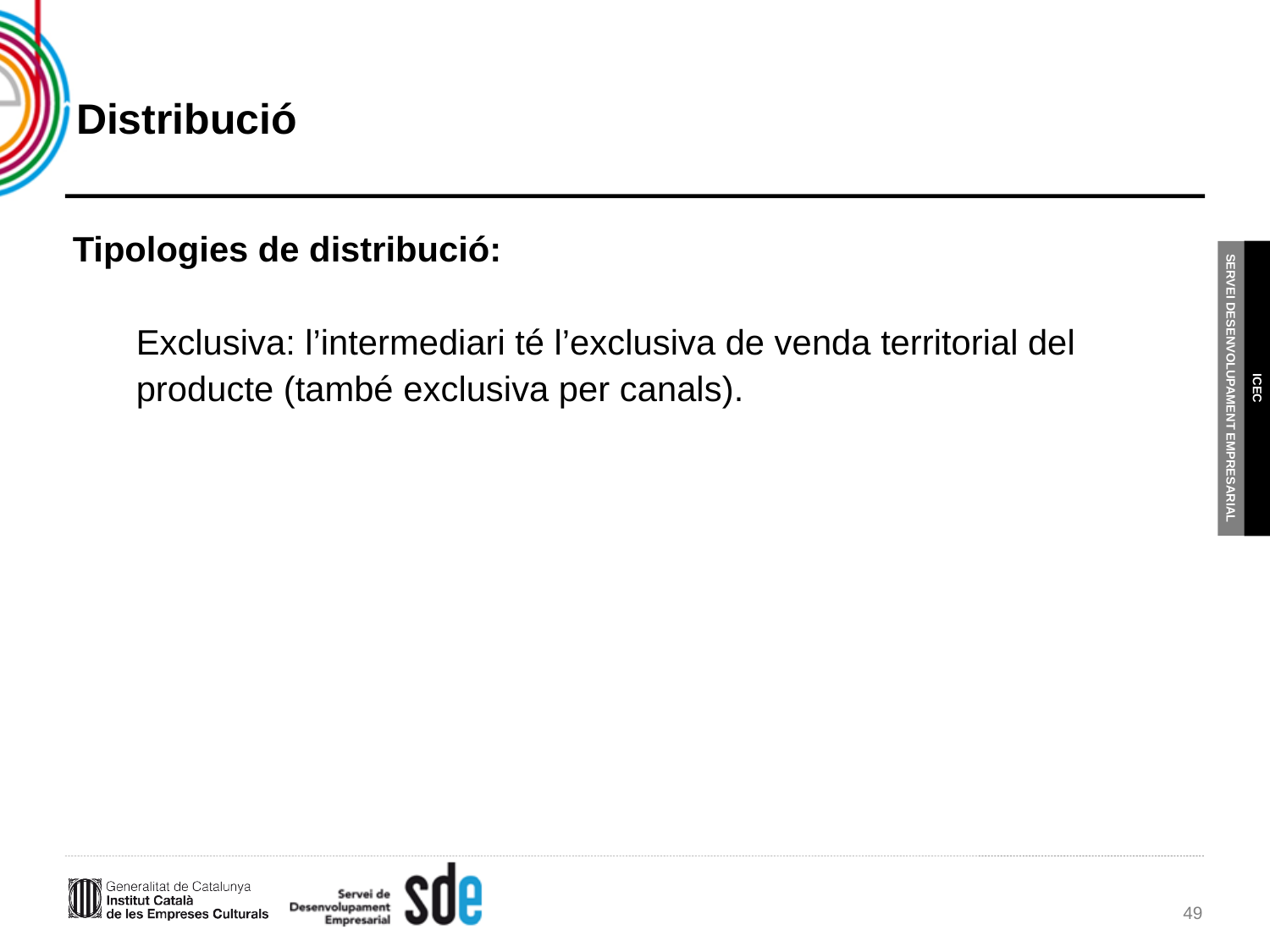

# Distribució
Tipologies de distribució:

Exclusiva: l’intermediari té l’exclusiva de venda territorial del producte (també exclusiva per canals).